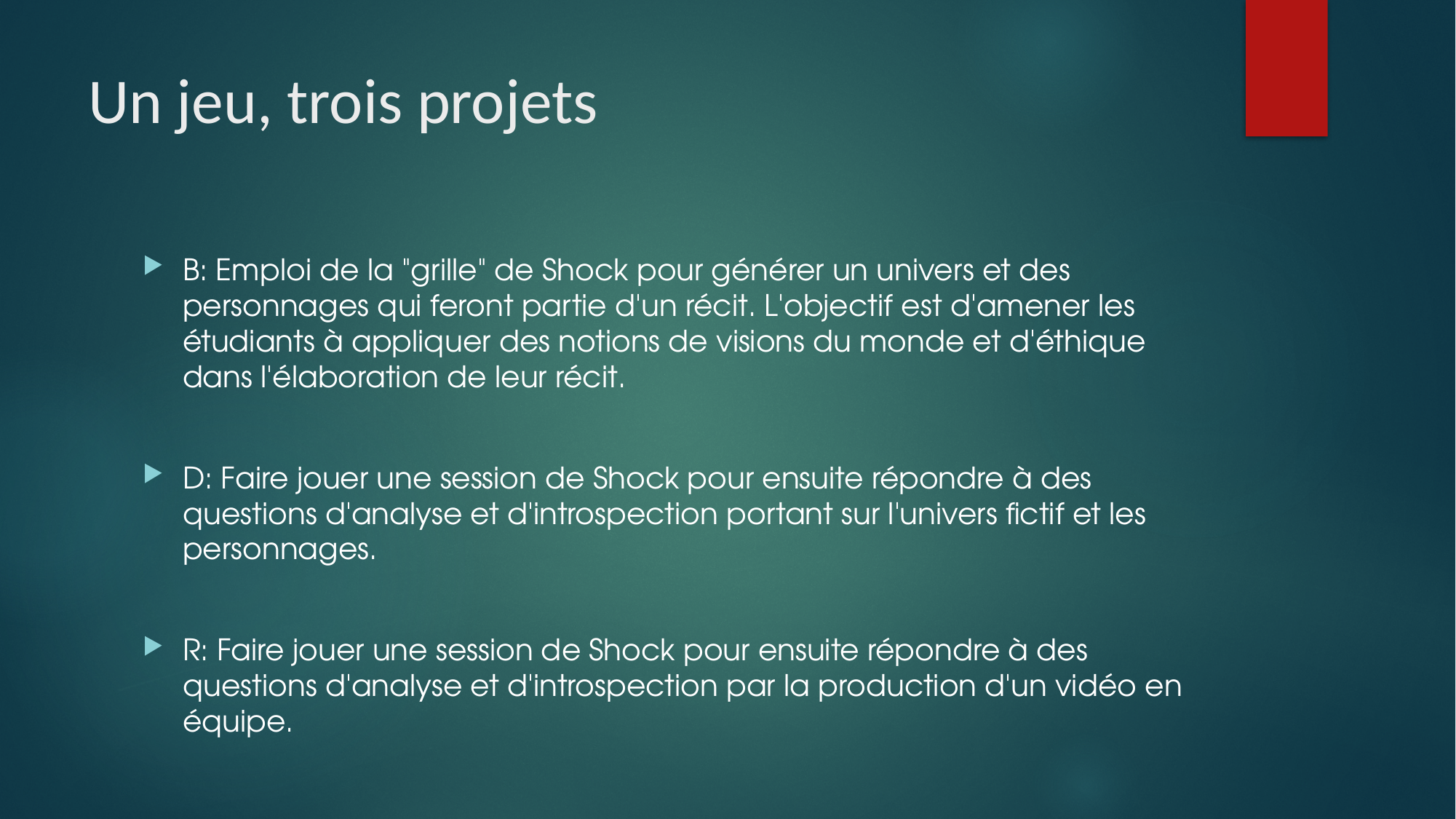

# Un jeu, trois projets
B: Emploi de la "grille" de Shock pour générer un univers et des personnages qui feront partie d'un récit. L'objectif est d'amener les étudiants à appliquer des notions de visions du monde et d'éthique dans l'élaboration de leur récit.

D: Faire jouer une session de Shock pour ensuite répondre à des questions d'analyse et d'introspection portant sur l'univers fictif et les personnages.

R: Faire jouer une session de Shock pour ensuite répondre à des questions d'analyse et d'introspection par la production d'un vidéo en équipe.